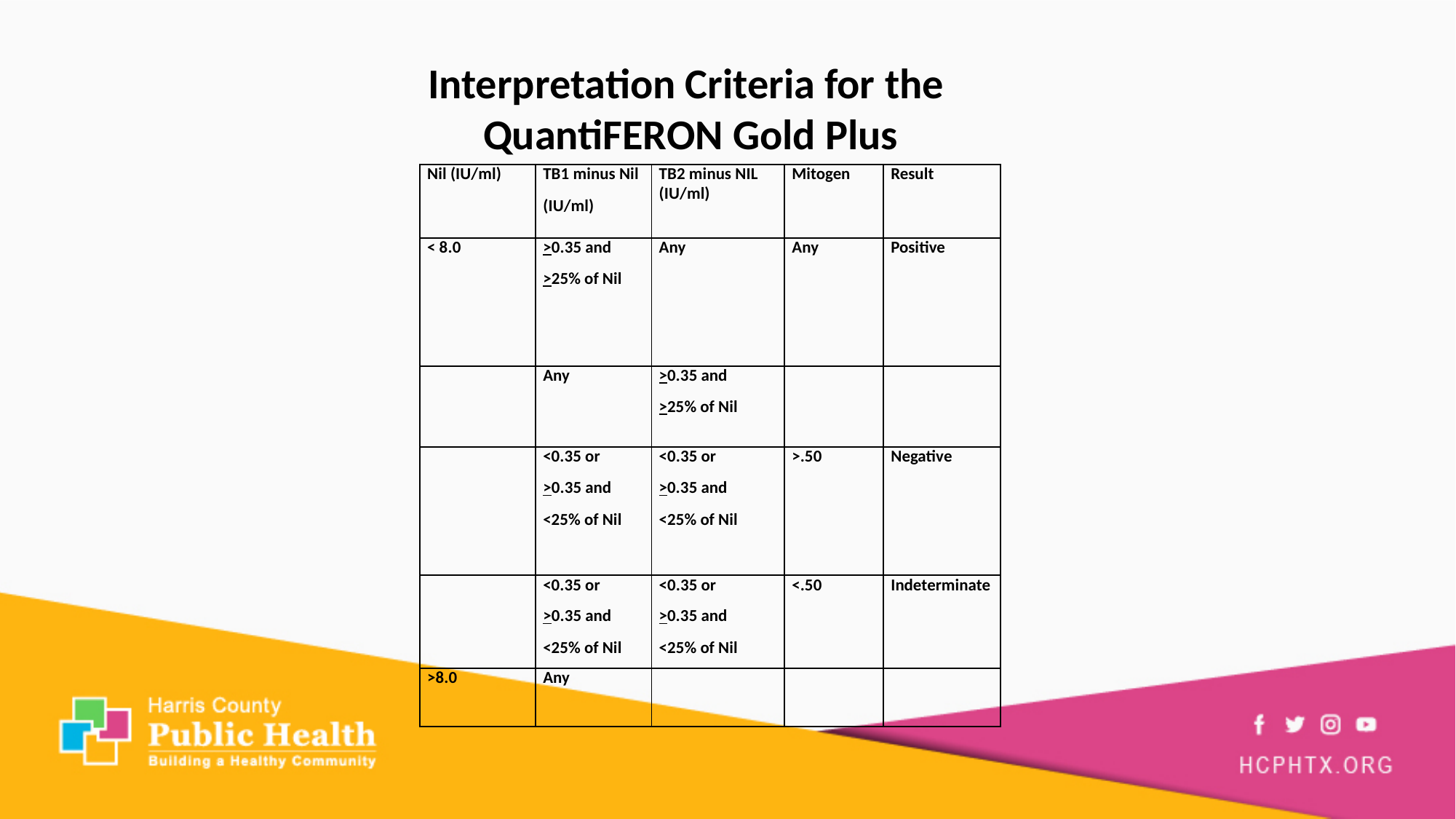

Interpretation Criteria for the
QuantiFERON Gold Plus
| Nil (IU/ml) | TB1 minus Nil (IU/ml) | TB2 minus NIL (IU/ml) | Mitogen | Result |
| --- | --- | --- | --- | --- |
| < 8.0 | >0.35 and >25% of Nil | Any | Any | Positive |
|  | Any | >0.35 and >25% of Nil |  |  |
|  | <0.35 or >0.35 and <25% of Nil | <0.35 or >0.35 and <25% of Nil | >.50 | Negative |
|  | <0.35 or >0.35 and <25% of Nil | <0.35 or >0.35 and <25% of Nil | <.50 | Indeterminate |
| >8.0 | Any |  |  |  |